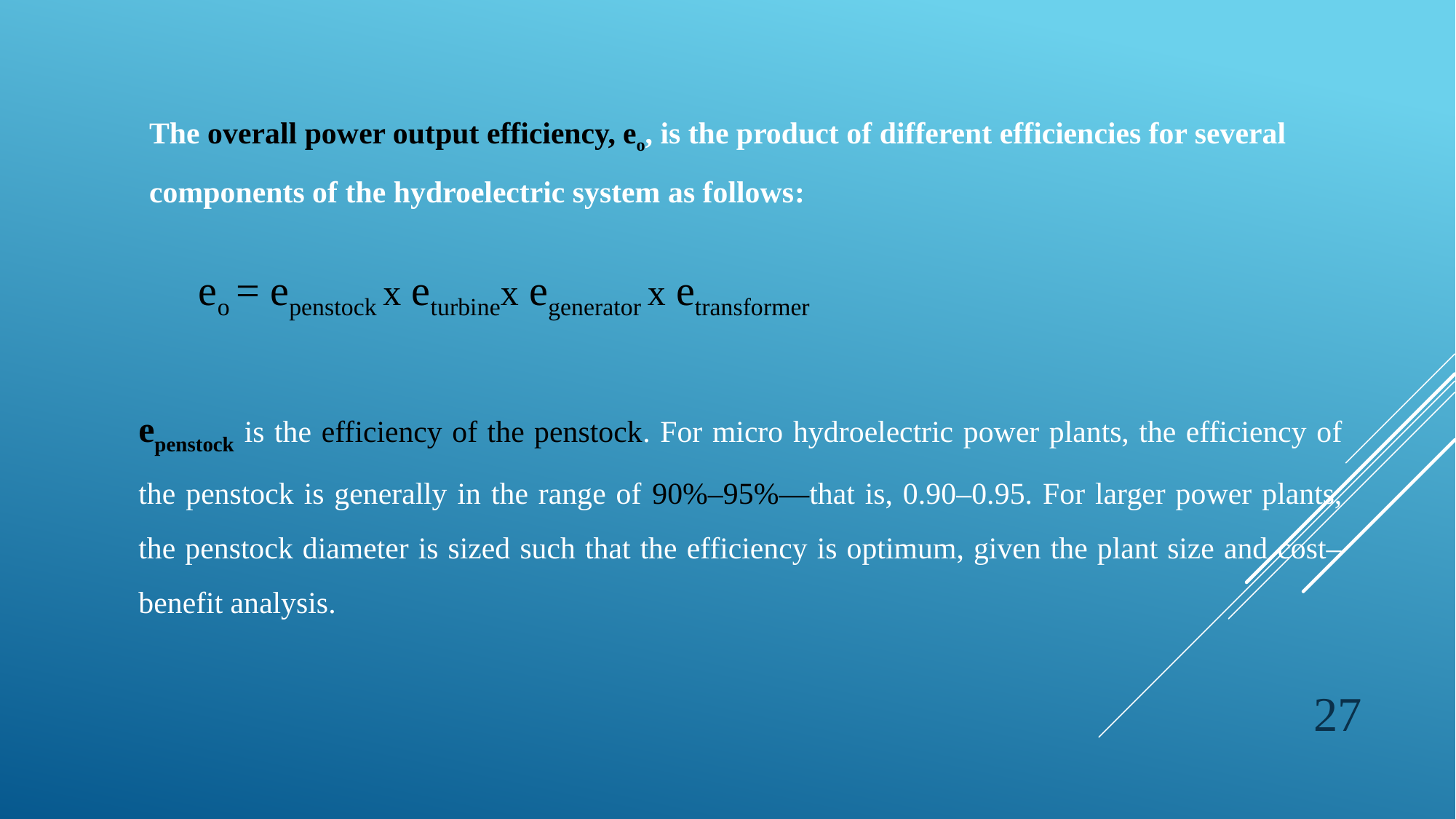

The overall power output efficiency, eo, is the product of different efficiencies for several components of the hydroelectric system as follows:
eo = epenstock x eturbinex egenerator x etransformer
epenstock is the efficiency of the penstock. For micro hydroelectric power plants, the efficiency of the penstock is generally in the range of 90%–95%—that is, 0.90–0.95. For larger power plants, the penstock diameter is sized such that the efficiency is optimum, given the plant size and cost–benefit analysis.
27